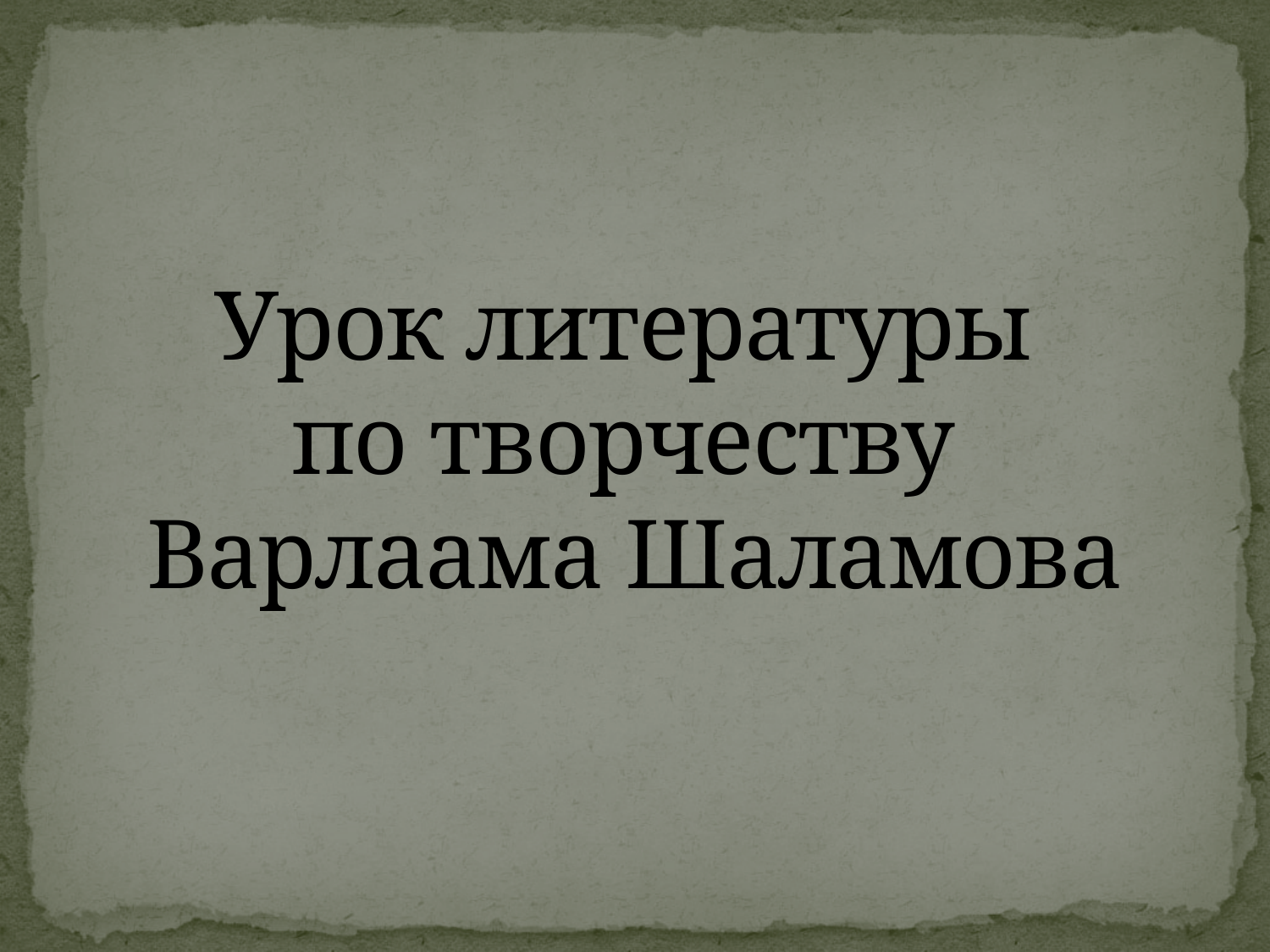

# Урок литературы по творчеству Варлаама Шаламова